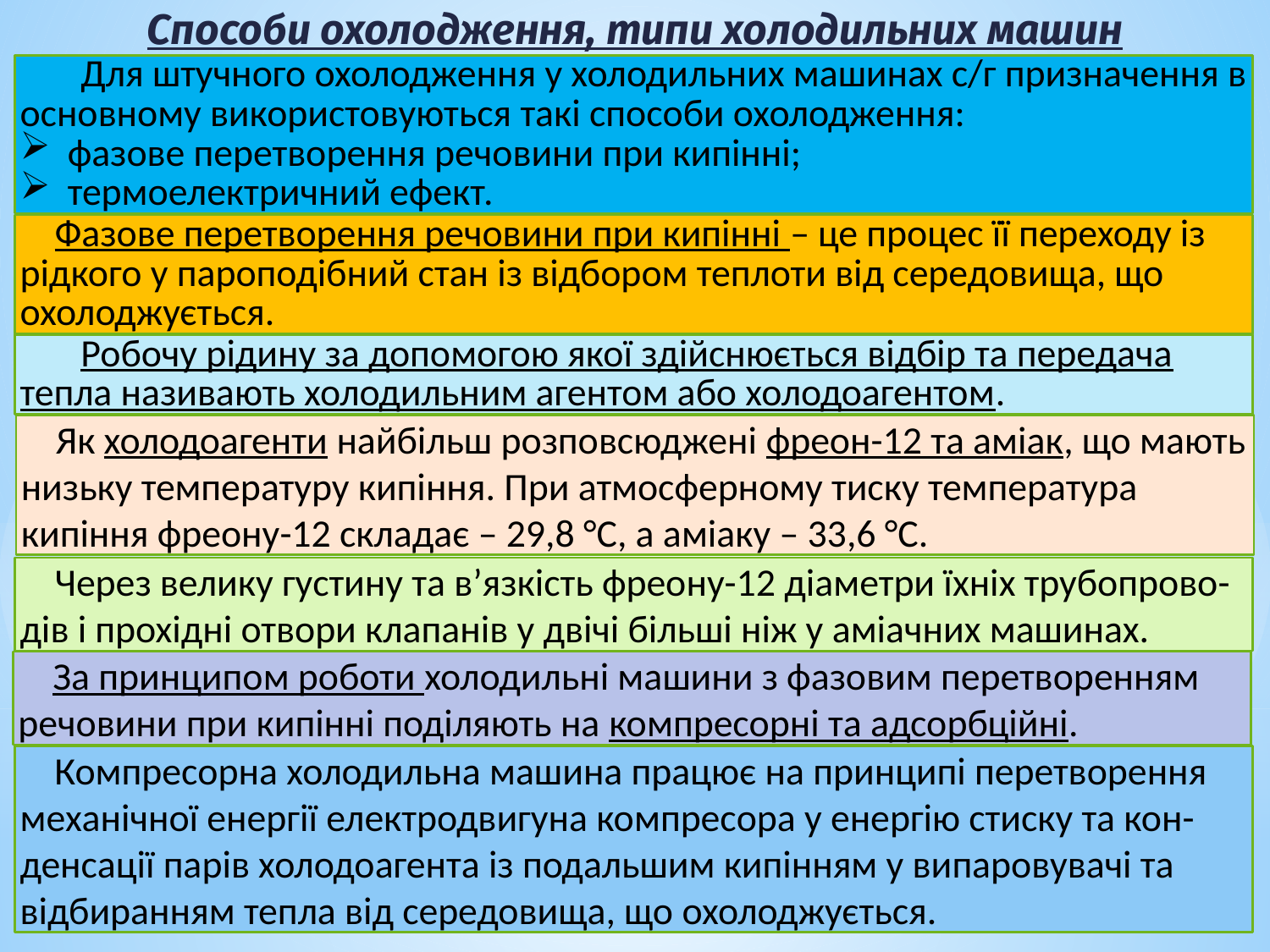

Способи охолодження, типи холодильних машин
       Для штучного охолодження у холодильних машинах с/г призначення в основному використовуються такі способи охолодження:
фазове перетворення речовини при кипінні;
термоелектричний ефект.
    Фазове перетворення речовини при кипінні – це процес її переходу із рідкого у пароподібний стан із відбором теплоти від середовища, що охолоджується.
       Робочу рідину за допомогою якої здійснюється відбір та передача тепла називають холодильним агентом або холодоагентом.
    Як холодоагенти найбільш розповсюджені фреон-12 та аміак, що мають низьку температуру кипіння. При атмосферному тиску температура кипіння фреону-12 складає – 29,8 °С, а аміаку – 33,6 °С.
    Через велику густину та в’язкість фреону-12 діаметри їхніх трубопрово-дів і прохідні отвори клапанів у двічі більші ніж у аміачних машинах.
    За принципом роботи холодильні машини з фазовим перетворенням речовини при кипінні поділяють на компресорні та адсорбційні.
    Компресорна холодильна машина працює на принципі перетворення механічної енергії електродвигуна компресора у енергію стиску та кон-денсації парів холодоагента із подальшим кипінням у випаровувачі та відбиранням тепла від середовища, що охолоджується.